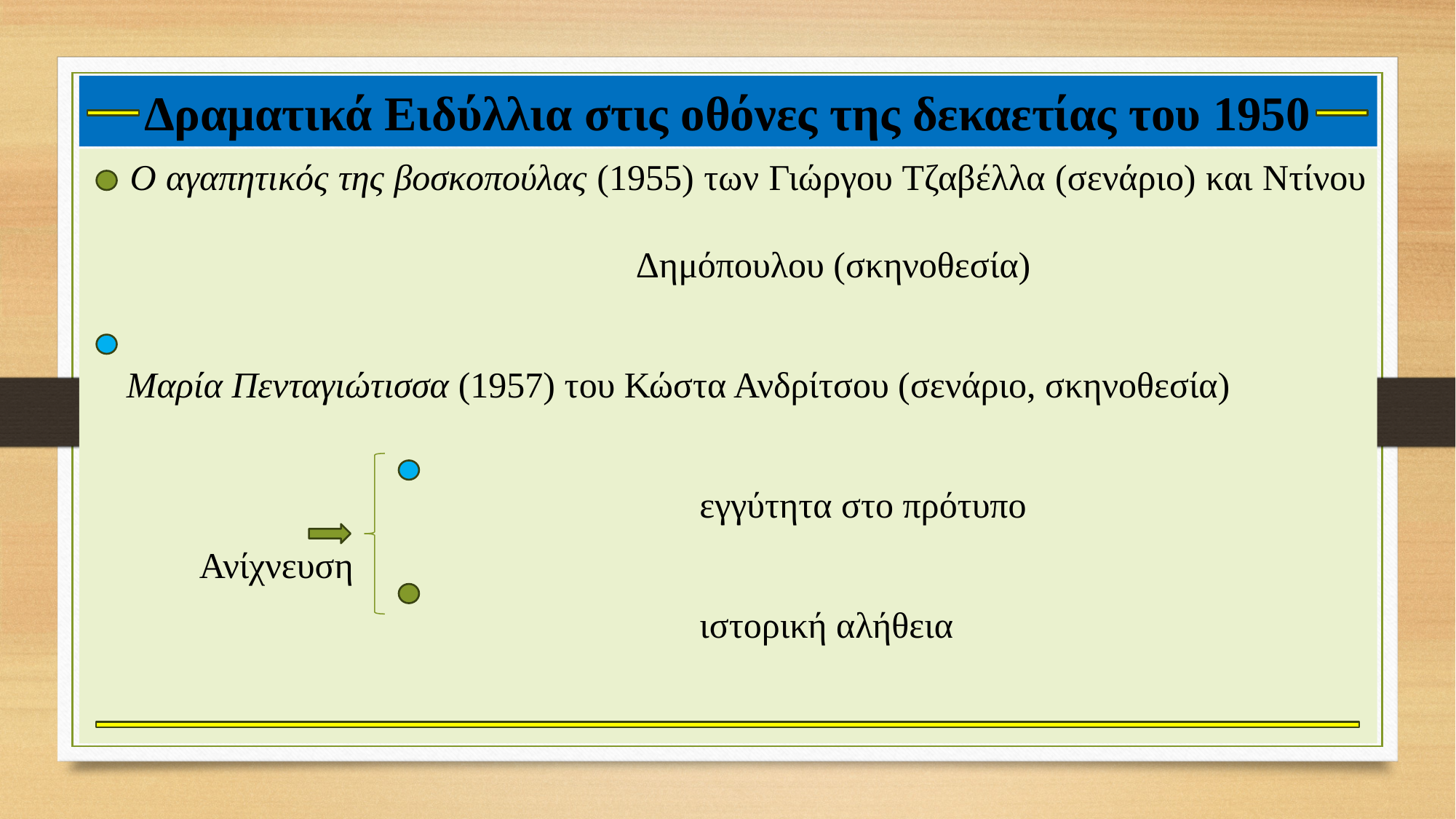

# Δραματικά Ειδύλλια στις οθόνες της δεκαετίας του 1950

    Ο αγαπητικός της βοσκοπούλας (1955) των Γιώργου Τζαβέλλα (σενάριο) και Ντίνου 																Δημόπουλου (σκηνοθεσία)

    Μαρία Πενταγιώτισσα (1957) του Κώστα Ανδρίτσου (σενάριο, σκηνοθεσία)

					       εγγύτητα στο πρότυπο
	Ανίχνευση
					       ιστορική αλήθεια